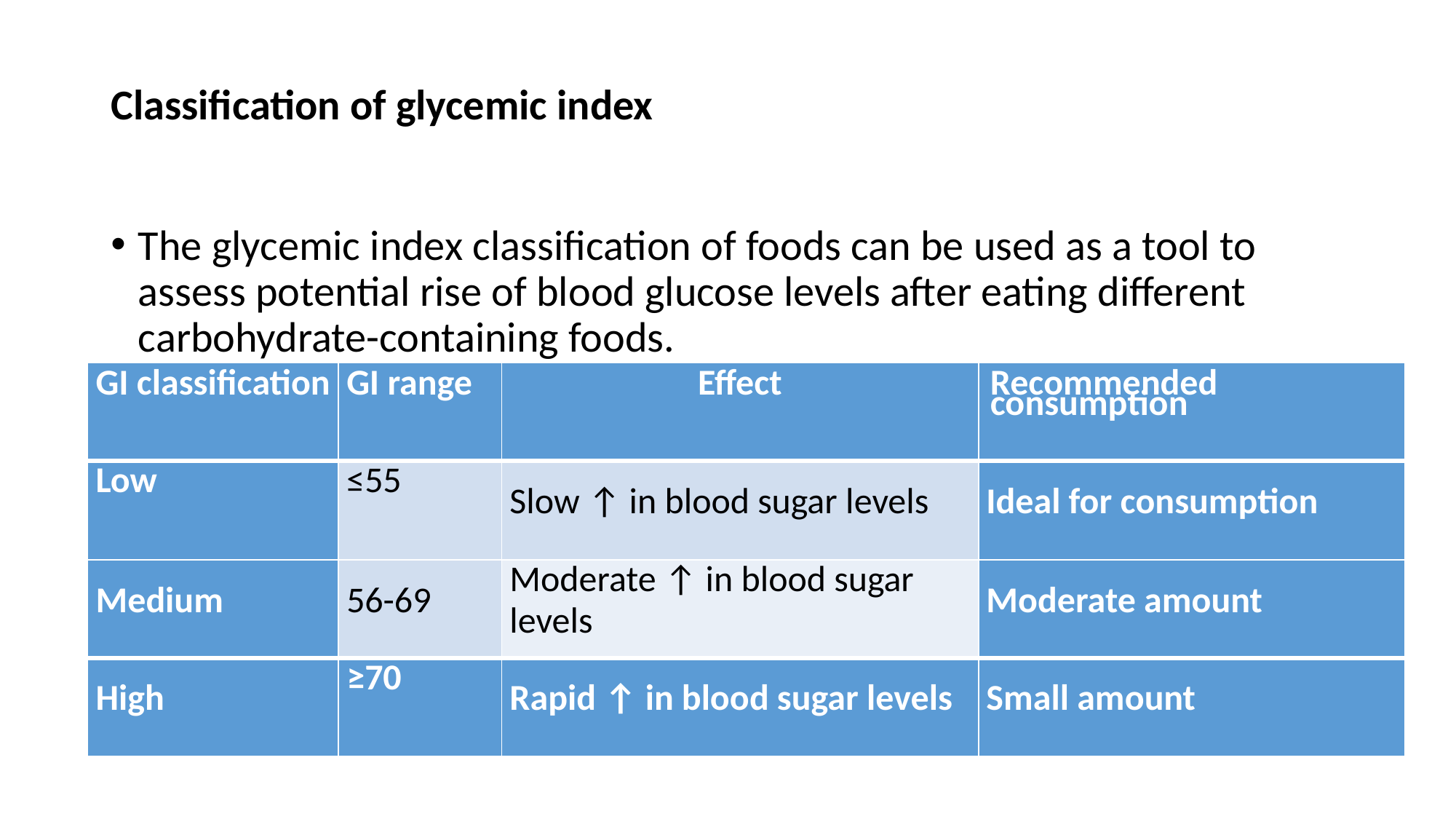

# Classification of glycemic index
The glycemic index classification of foods can be used as a tool to assess potential rise of blood glucose levels after eating different carbohydrate-containing foods.

| GI classification | GI range | Effect | Recommended consumption |
| --- | --- | --- | --- |
| Low | ≤55 | Slow ↑ in blood sugar levels | Ideal for consumption |
| Medium | 56-69 | Moderate ↑ in blood sugar levels | Moderate amount |
| High | ≥70 | Rapid ↑ in blood sugar levels | Small amount |